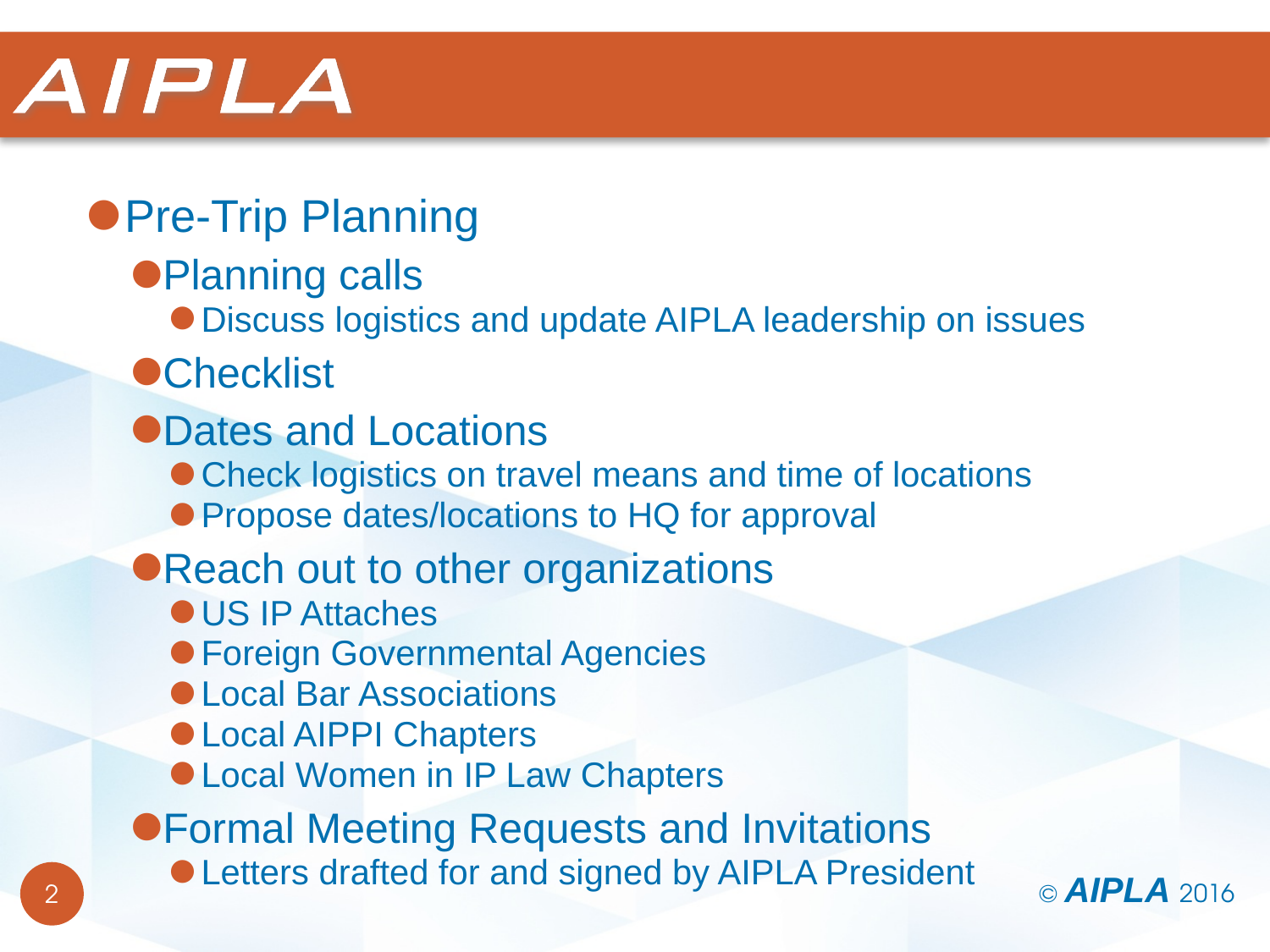

Pre-Trip Planning
Planning calls
Discuss logistics and update AIPLA leadership on issues
Checklist
Dates and Locations
Check logistics on travel means and time of locations
Propose dates/locations to HQ for approval
Reach out to other organizations
US IP Attaches
Foreign Governmental Agencies
Local Bar Associations
Local AIPPI Chapters
Local Women in IP Law Chapters
Formal Meeting Requests and Invitations
Letters drafted for and signed by AIPLA President

© AIPLA 2016
2